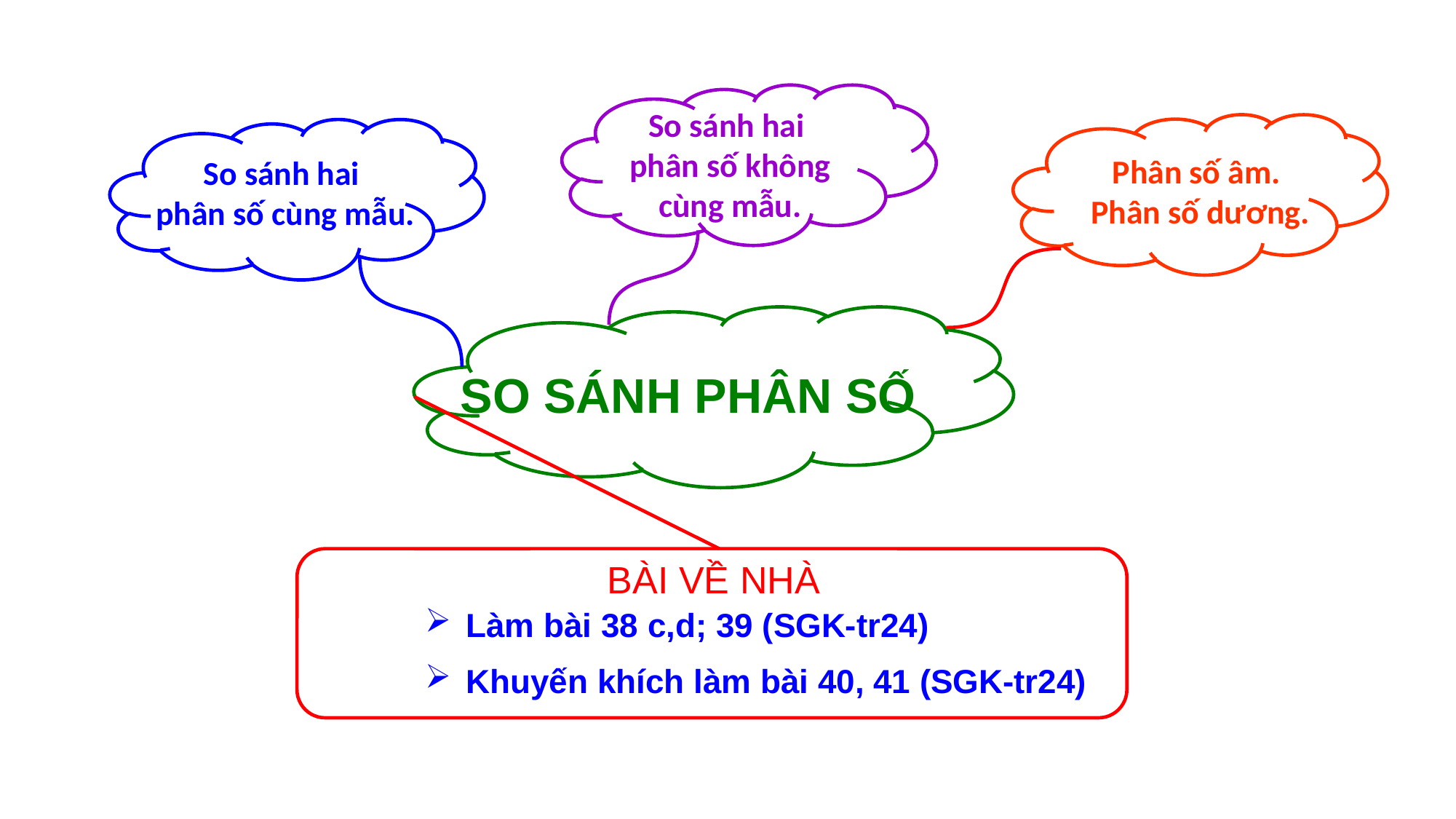

So sánh hai
 phân số không
 cùng mẫu.

Phân số âm.
Phân số dương.

So sánh hai
phân số cùng mẫu.

SO SÁNH PHÂN SỐ

BÀI VỀ NHÀ
Làm bài 38 c,d; 39 (SGK-tr24)
Khuyến khích làm bài 40, 41 (SGK-tr24)